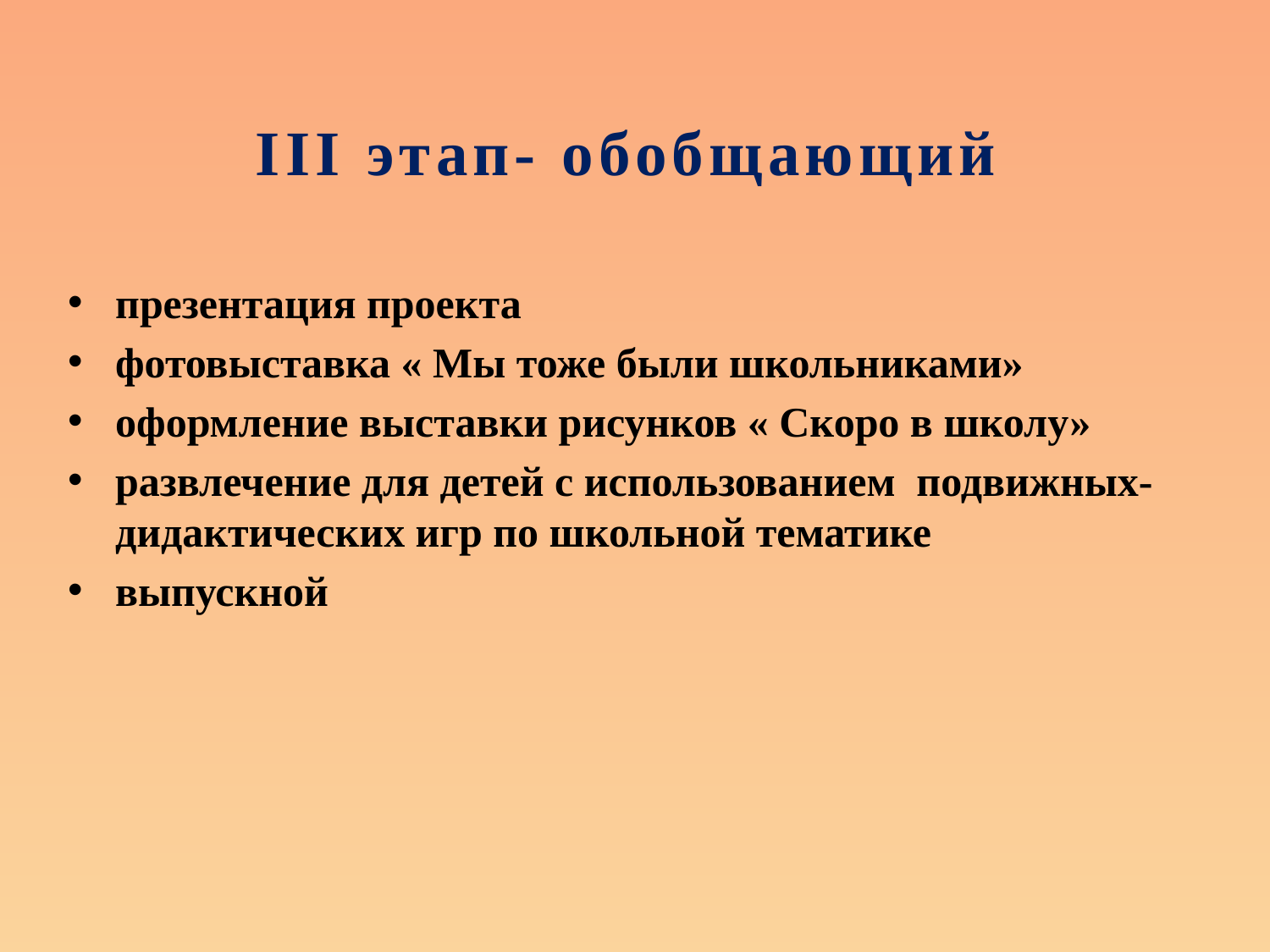

III этап- обобщающий

презентация проекта
фотовыставка « Мы тоже были школьниками»
оформление выставки рисунков « Скоро в школу»
развлечение для детей с использованием  подвижных-дидактических игр по школьной тематике
выпускной